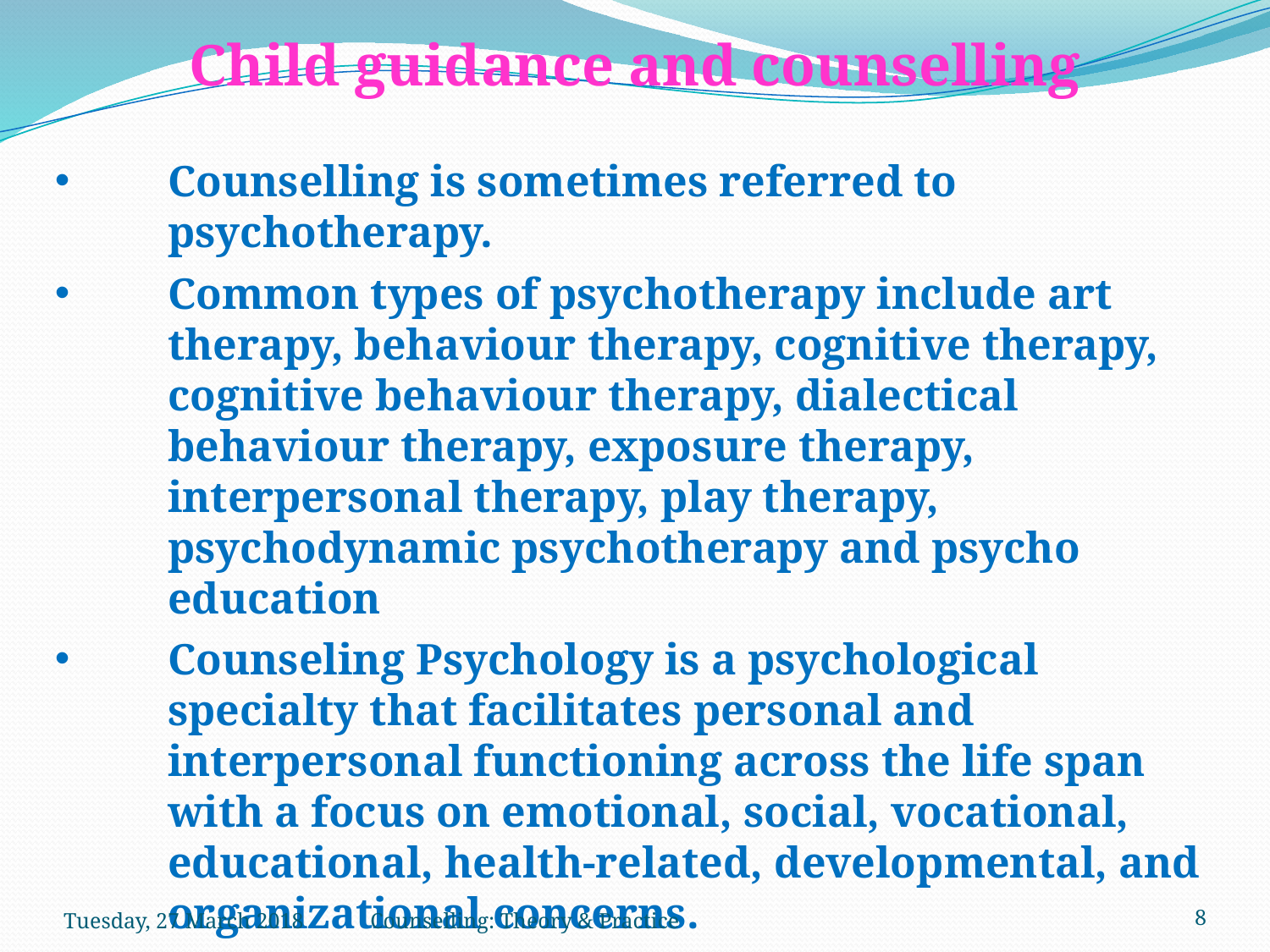

Child guidance and counselling
Counselling is sometimes referred to psychotherapy.
Common types of psychotherapy include art therapy, behaviour therapy, cognitive therapy, cognitive behaviour therapy, dialectical behaviour therapy, exposure therapy, interpersonal therapy, play therapy, psychodynamic psychotherapy and psycho education
Counseling Psychology is a psychological specialty that facilitates personal and interpersonal functioning across the life span with a focus on emotional, social, vocational, educational, health-related, developmental, and organizational concerns.

Tuesday, 27 March 2018
Counselling: Theory & Practice
8